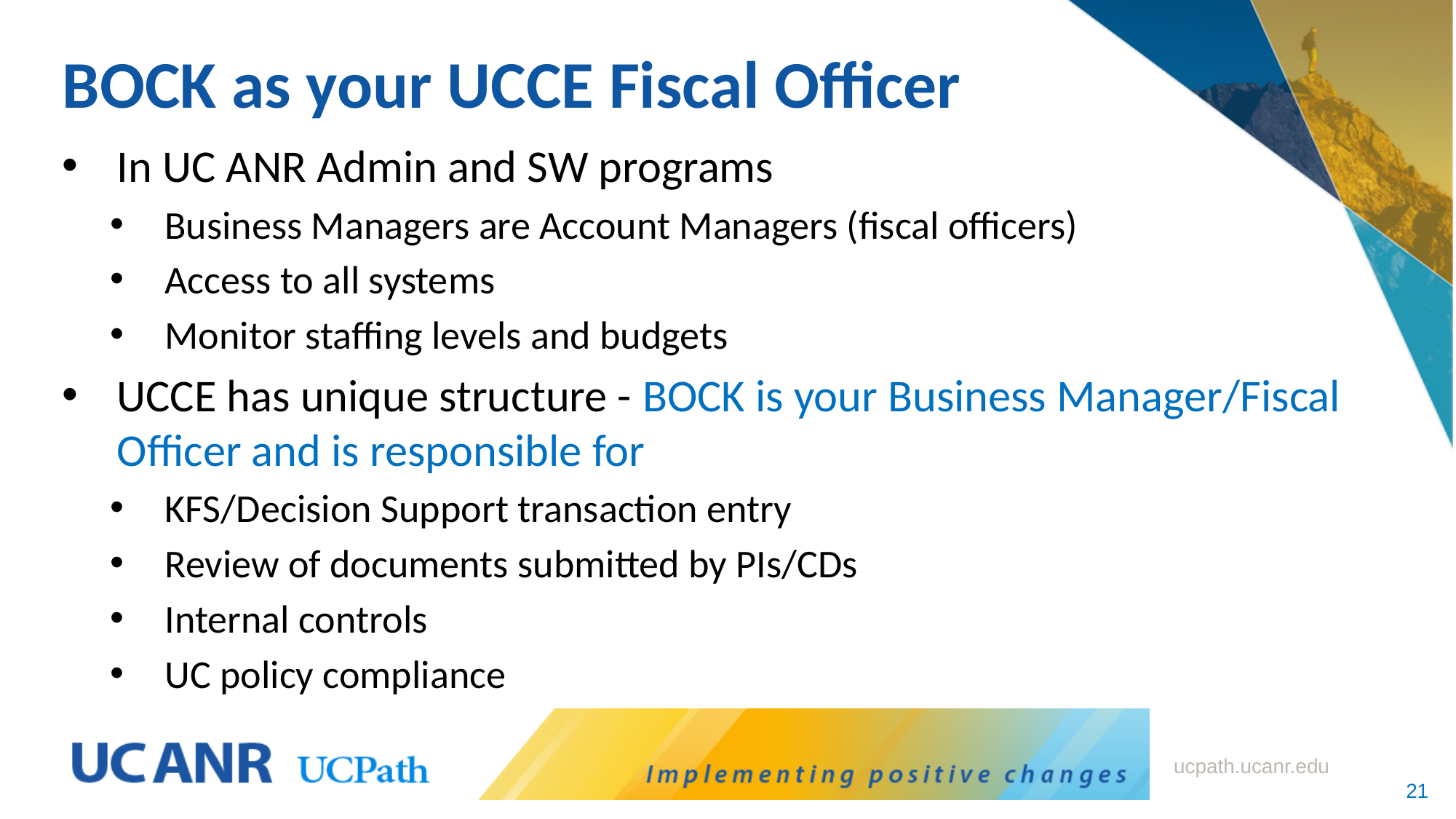

# BOCK as your UCCE Fiscal Officer
In UC ANR Admin and SW programs
Business Managers are Account Managers (fiscal officers)
Access to all systems
Monitor staffing levels and budgets
UCCE has unique structure - BOCK is your Business Manager/Fiscal Officer and is responsible for
KFS/Decision Support transaction entry
Review of documents submitted by PIs/CDs
Internal controls
UC policy compliance